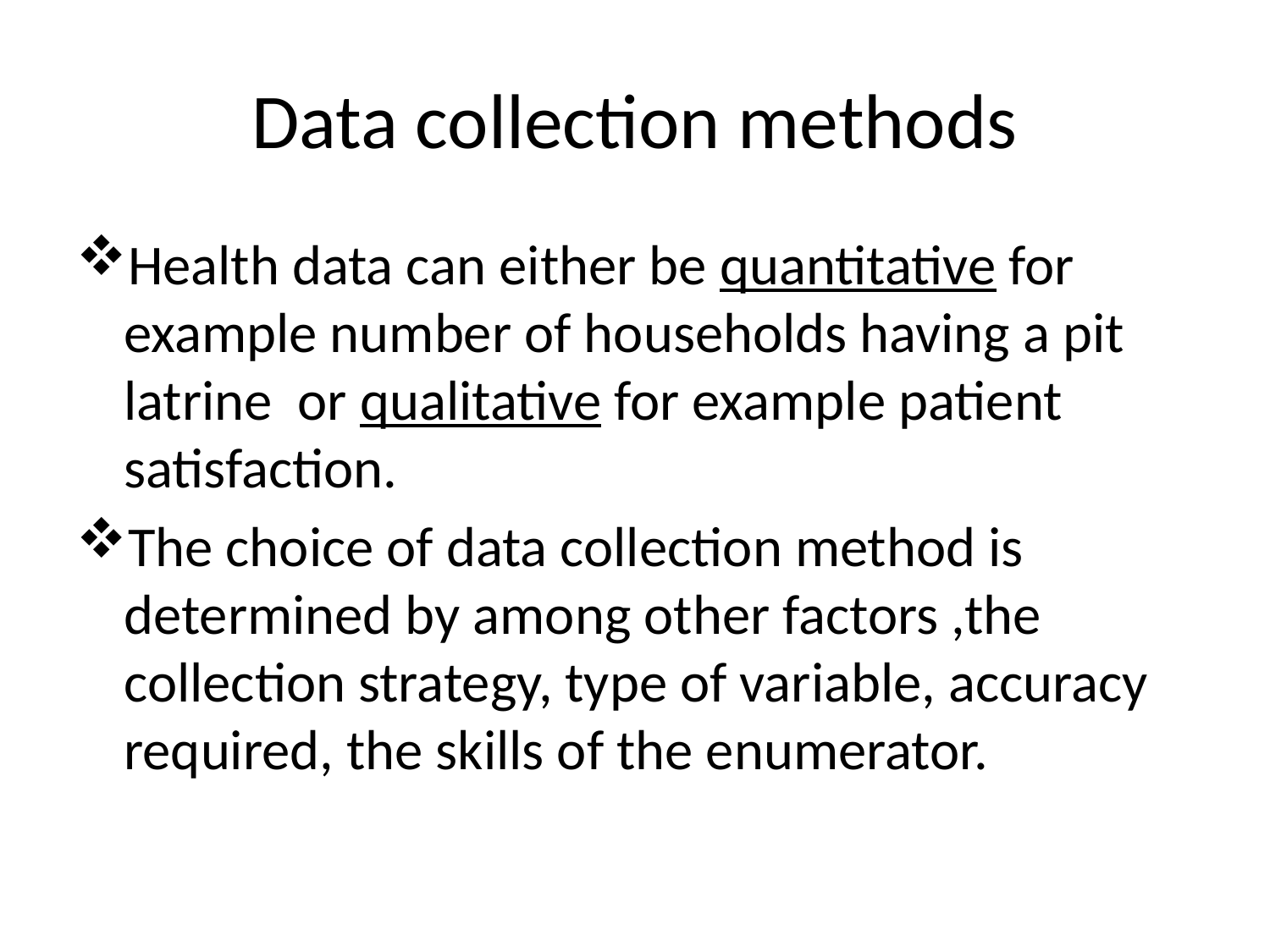

# Data collection methods
Health data can either be quantitative for example number of households having a pit latrine  or qualitative for example patient satisfaction.
The choice of data collection method is determined by among other factors ,the collection strategy, type of variable, accuracy required, the skills of the enumerator.